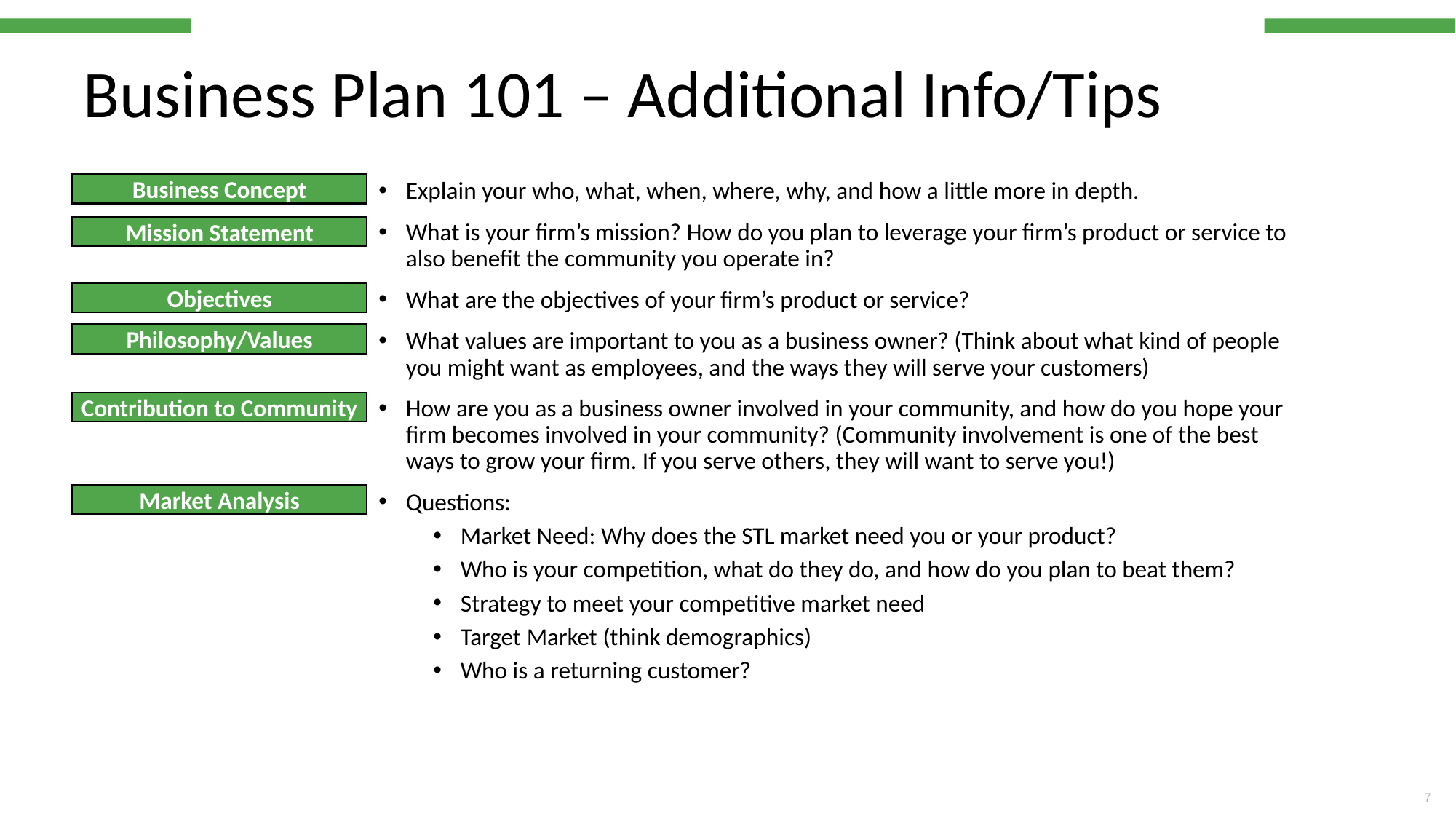

# Business Plan 101 – Additional Info/Tips
Explain your who, what, when, where, why, and how a little more in depth.
What is your firm’s mission? How do you plan to leverage your firm’s product or service to also benefit the community you operate in?
What are the objectives of your firm’s product or service?
What values are important to you as a business owner? (Think about what kind of people you might want as employees, and the ways they will serve your customers)
How are you as a business owner involved in your community, and how do you hope your firm becomes involved in your community? (Community involvement is one of the best ways to grow your firm. If you serve others, they will want to serve you!)
Questions:
Market Need: Why does the STL market need you or your product?
Who is your competition, what do they do, and how do you plan to beat them?
Strategy to meet your competitive market need
Target Market (think demographics)
Who is a returning customer?
Business Concept
Mission Statement
Objectives
Philosophy/Values
Contribution to Community
Market Analysis
7